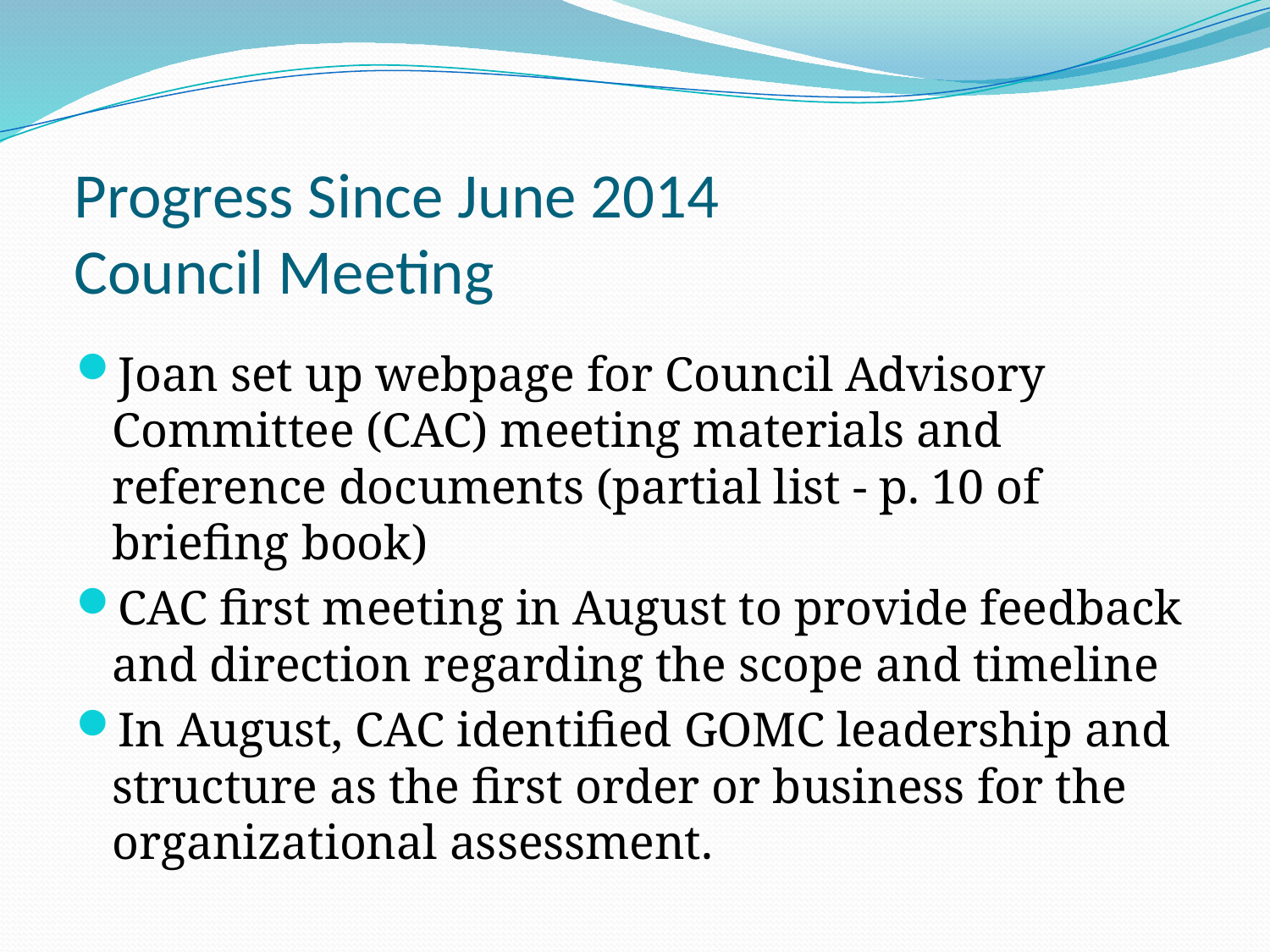

# Progress Since June 2014 Council Meeting
Joan set up webpage for Council Advisory Committee (CAC) meeting materials and reference documents (partial list - p. 10 of briefing book)
CAC first meeting in August to provide feedback and direction regarding the scope and timeline
In August, CAC identified GOMC leadership and structure as the first order or business for the organizational assessment.